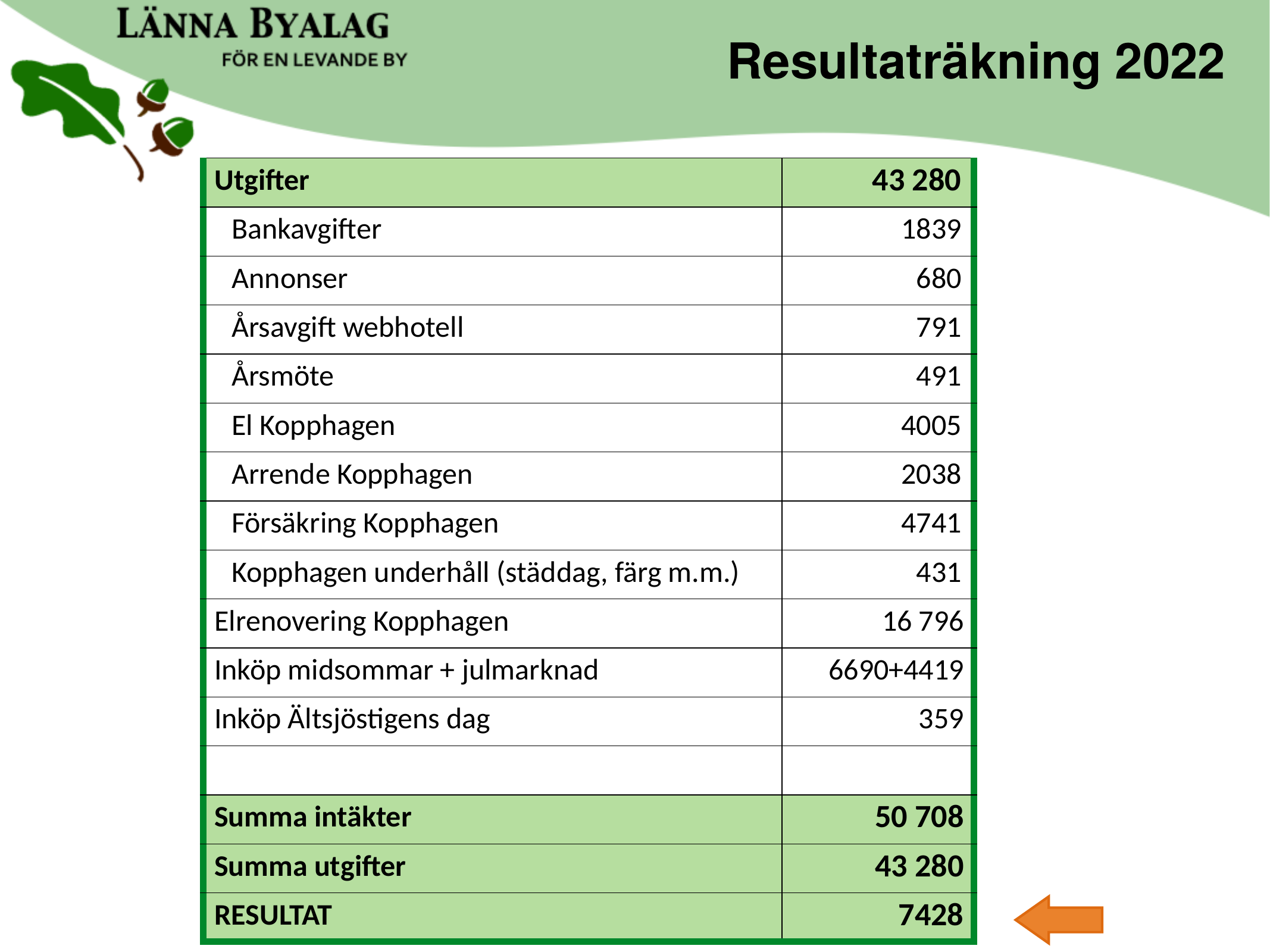

Resultaträkning 2022
| Utgifter | 43 280 |
| --- | --- |
| Bankavgifter | 1839 |
| Annonser | 680 |
| Årsavgift webhotell | 791 |
| Årsmöte | 491 |
| El Kopphagen | 4005 |
| Arrende Kopphagen | 2038 |
| Försäkring Kopphagen | 4741 |
| Kopphagen underhåll (städdag, färg m.m.) | 431 |
| Elrenovering Kopphagen | 16 796 |
| Inköp midsommar + julmarknad | 6690+4419 |
| Inköp Ältsjöstigens dag | 359 |
|  |  |
| Summa intäkter | 50 708 |
| Summa utgifter | 43 280 |
| RESULTAT | 7428 |